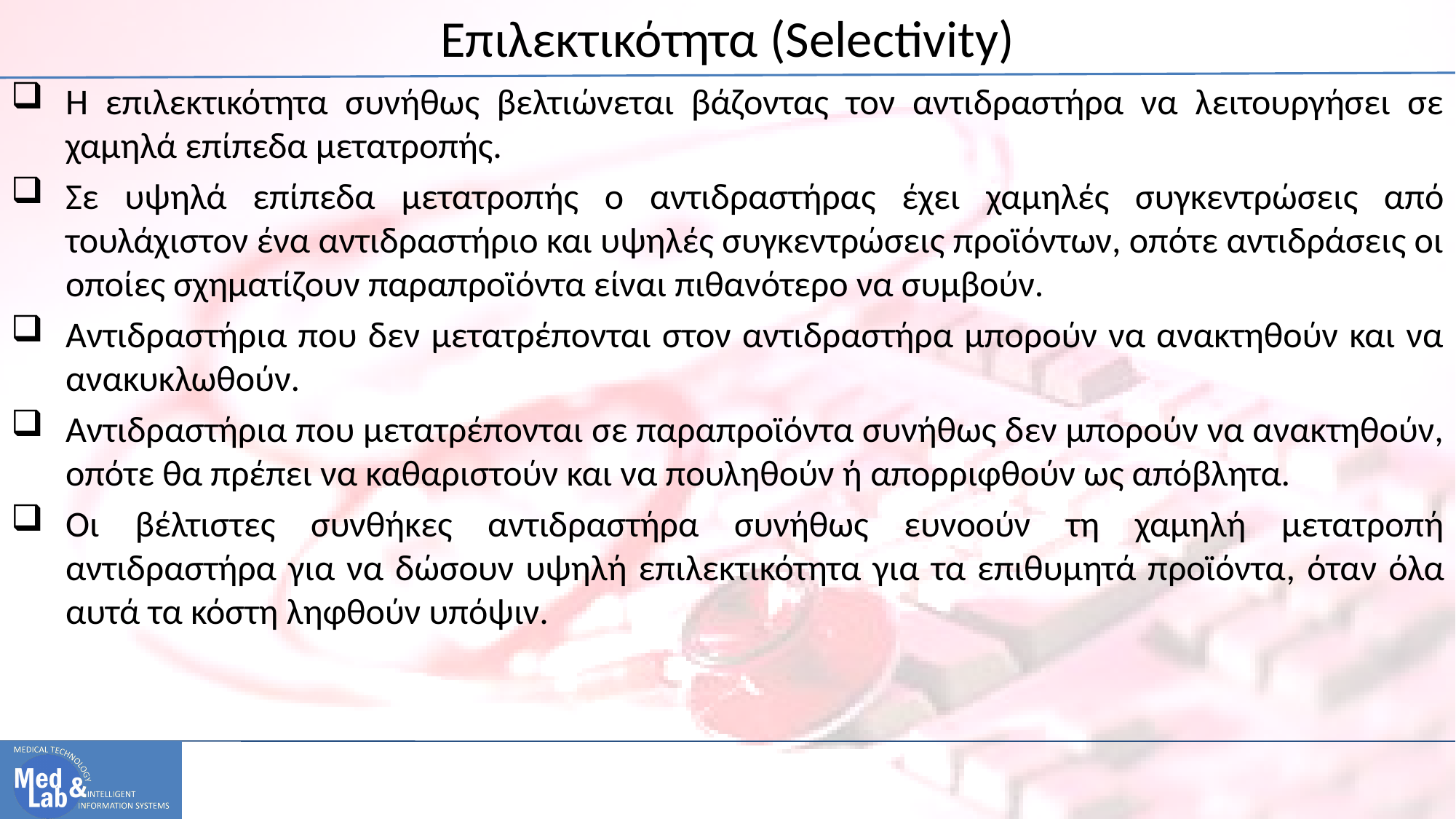

# Επιλεκτικότητα (Selectivity)
Η επιλεκτικότητα συνήθως βελτιώνεται βάζοντας τον αντιδραστήρα να λειτουργήσει σε χαμηλά επίπεδα μετατροπής.
Σε υψηλά επίπεδα μετατροπής ο αντιδραστήρας έχει χαμηλές συγκεντρώσεις από τουλάχιστον ένα αντιδραστήριο και υψηλές συγκεντρώσεις προϊόντων, οπότε αντιδράσεις οι οποίες σχηματίζουν παραπροϊόντα είναι πιθανότερο να συμβούν.
Αντιδραστήρια που δεν μετατρέπονται στον αντιδραστήρα μπορούν να ανακτηθούν και να ανακυκλωθούν.
Αντιδραστήρια που μετατρέπονται σε παραπροϊόντα συνήθως δεν μπορούν να ανακτηθούν, οπότε θα πρέπει να καθαριστούν και να πουληθούν ή απορριφθούν ως απόβλητα.
Οι βέλτιστες συνθήκες αντιδραστήρα συνήθως ευνοούν τη χαμηλή μετατροπή αντιδραστήρα για να δώσουν υψηλή επιλεκτικότητα για τα επιθυμητά προϊόντα, όταν όλα αυτά τα κόστη ληφθούν υπόψιν.